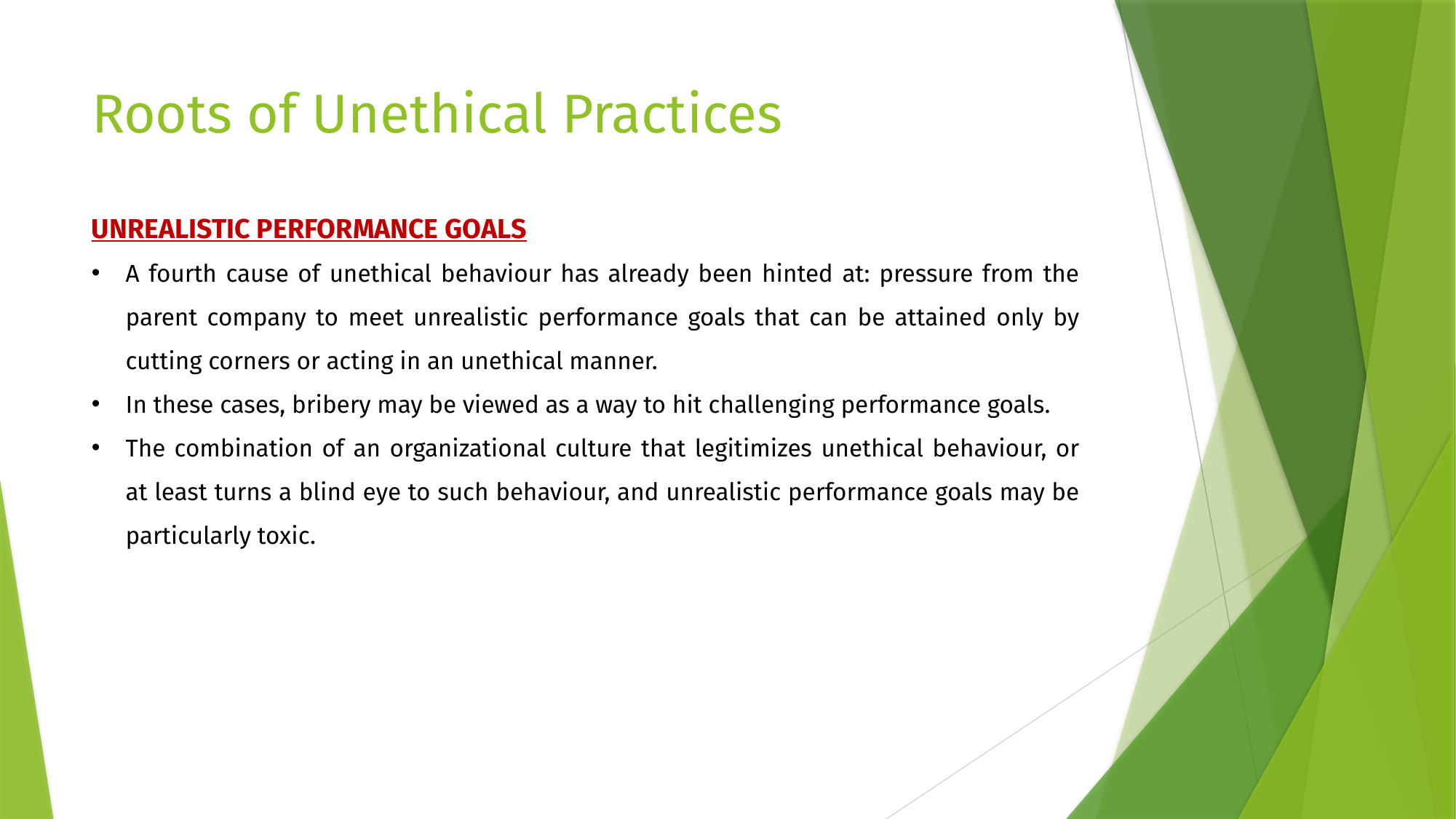

# Roots of Unethical Practices

UNREALISTIC PERFORMANCE GOALS
A fourth cause of unethical behaviour has already been hinted at: pressure from the parent company to meet unrealistic performance goals that can be attained only by cutting corners or acting in an unethical manner.
In these cases, bribery may be viewed as a way to hit challenging performance goals.
The combination of an organizational culture that legitimizes unethical behaviour, or at least turns a blind eye to such behaviour, and unrealistic performance goals may be particularly toxic.